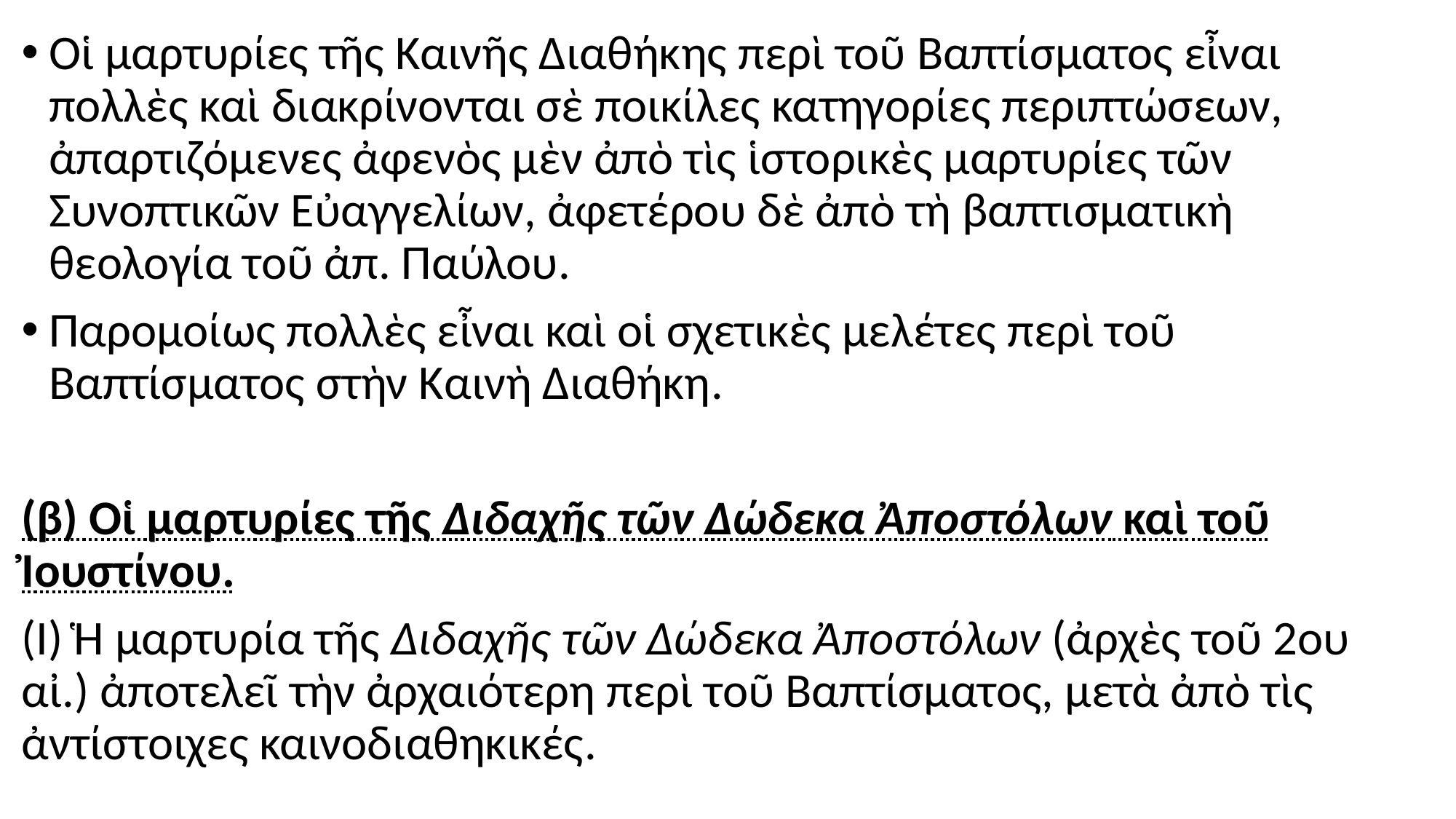

#
Οἱ μαρτυρίες τῆς Καινῆς Διαθήκης περὶ τοῦ Βαπτίσματος εἶναι πολλὲς καὶ διακρίνονται σὲ ποικίλες κατηγορίες περιπτώσεων, ἀπαρτιζόμενες ἀφενὸς μὲν ἀπὸ τὶς ἱστορικὲς μαρτυρίες τῶν Συνοπτικῶν Εὐαγγελίων, ἀφετέρου δὲ ἀπὸ τὴ βαπτισματικὴ θεολογία τοῦ ἀπ. Παύλου.
Παρομοίως πολλὲς εἶναι καὶ οἱ σχετικὲς μελέτες περὶ τοῦ Bαπτίσματος στὴν Καινὴ Διαθήκη.

(β) Οἱ μαρτυρίες τῆς Διδαχῆς τῶν Δώδεκα Ἀποστόλων καὶ τοῦ Ἰουστίνου.
(I) Ἡ μαρτυρία τῆς Διδαχῆς τῶν Δώδεκα Ἀποστόλων (ἀρχὲς τοῦ 2ου αἰ.) ἀποτελεῖ τὴν ἀρχαιότερη περὶ τοῦ Βαπτίσματος, μετὰ ἀπὸ τὶς ἀντίστοιχες καινοδιαθηκικές.